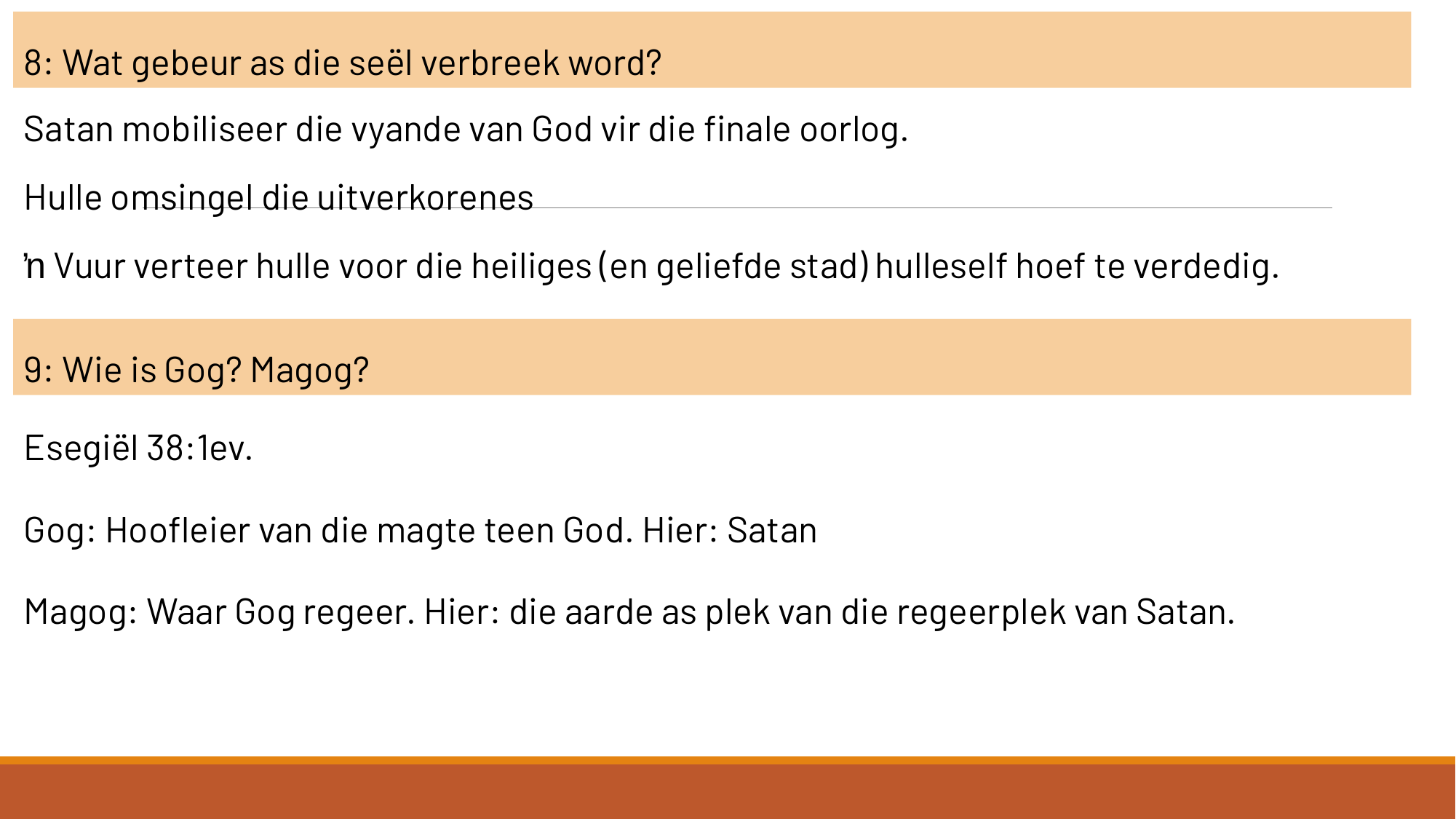

#
8: Wat gebeur as die seël verbreek word?
Satan mobiliseer die vyande van God vir die finale oorlog.
Hulle omsingel die uitverkorenes
ŉ Vuur verteer hulle voor die heiliges (en geliefde stad) hulleself hoef te verdedig.
9: Wie is Gog? Magog?
Esegiël 38:1ev.
Gog: Hoofleier van die magte teen God. Hier: Satan
Magog: Waar Gog regeer. Hier: die aarde as plek van die regeerplek van Satan.